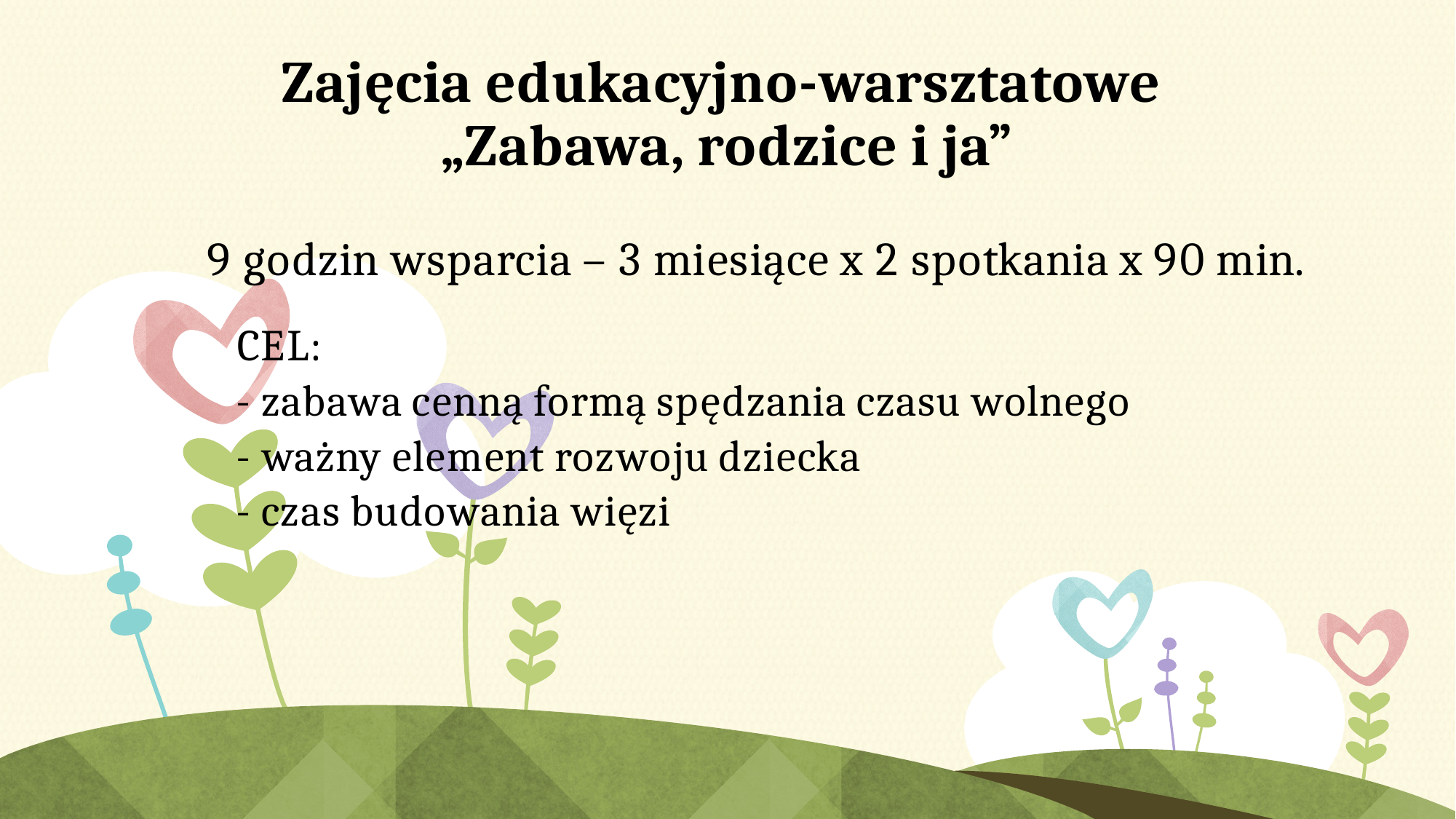

# Zajęcia edukacyjno-warsztatowe „Zabawa, rodzice i ja”
9 godzin wsparcia – 3 miesiące x 2 spotkania x 90 min.

		CEL:
		- zabawa cenną formą spędzania czasu wolnego
			- ważny element rozwoju dziecka
				- czas budowania więzi